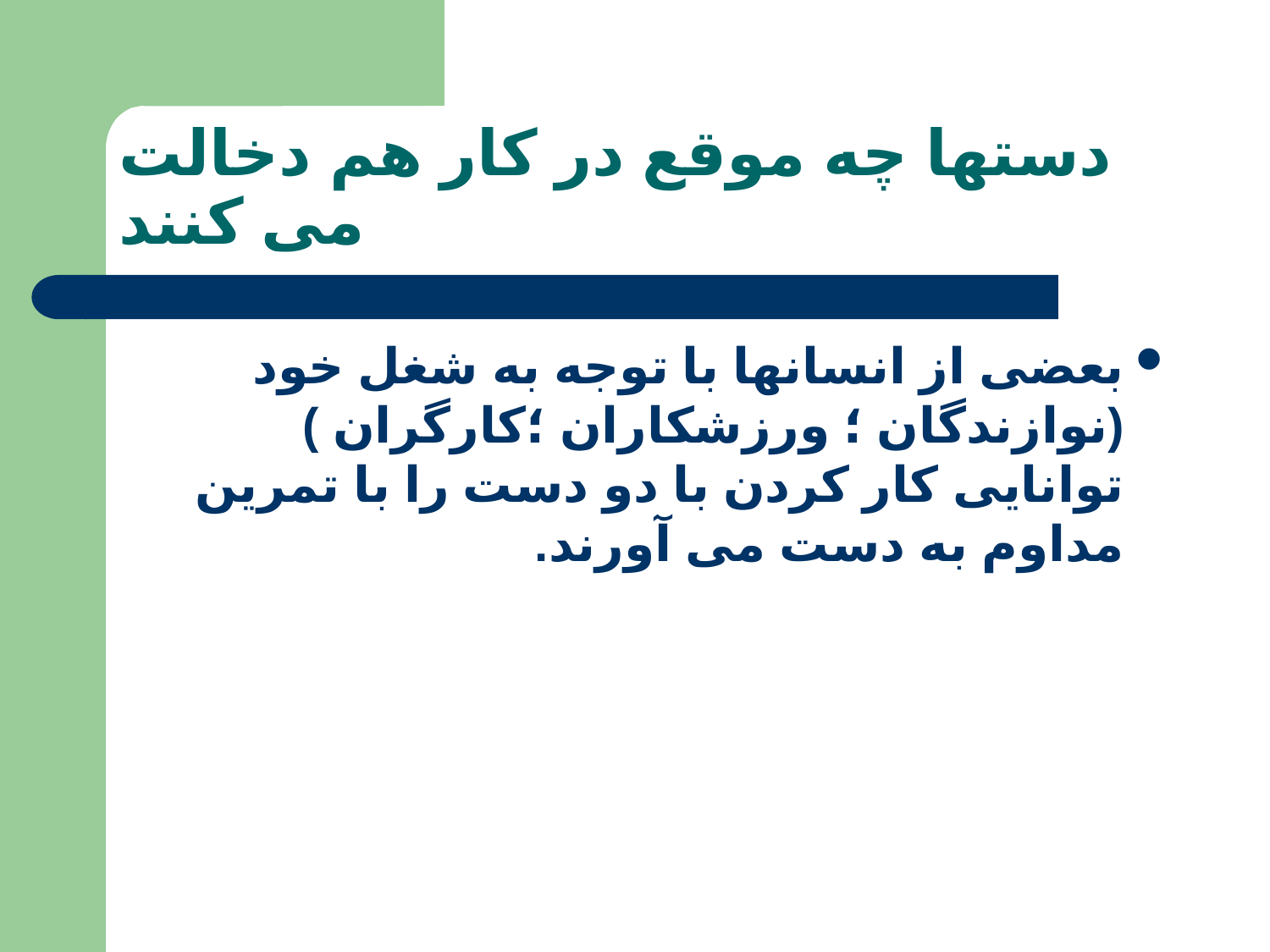

# دستها چه موقع در کار هم دخالت می کنند
بعضی از انسانها با توجه به شغل خود (نوازندگان ؛ ورزشکاران ؛کارگران ) توانایی کار کردن با دو دست را با تمرین مداوم به دست می آورند.